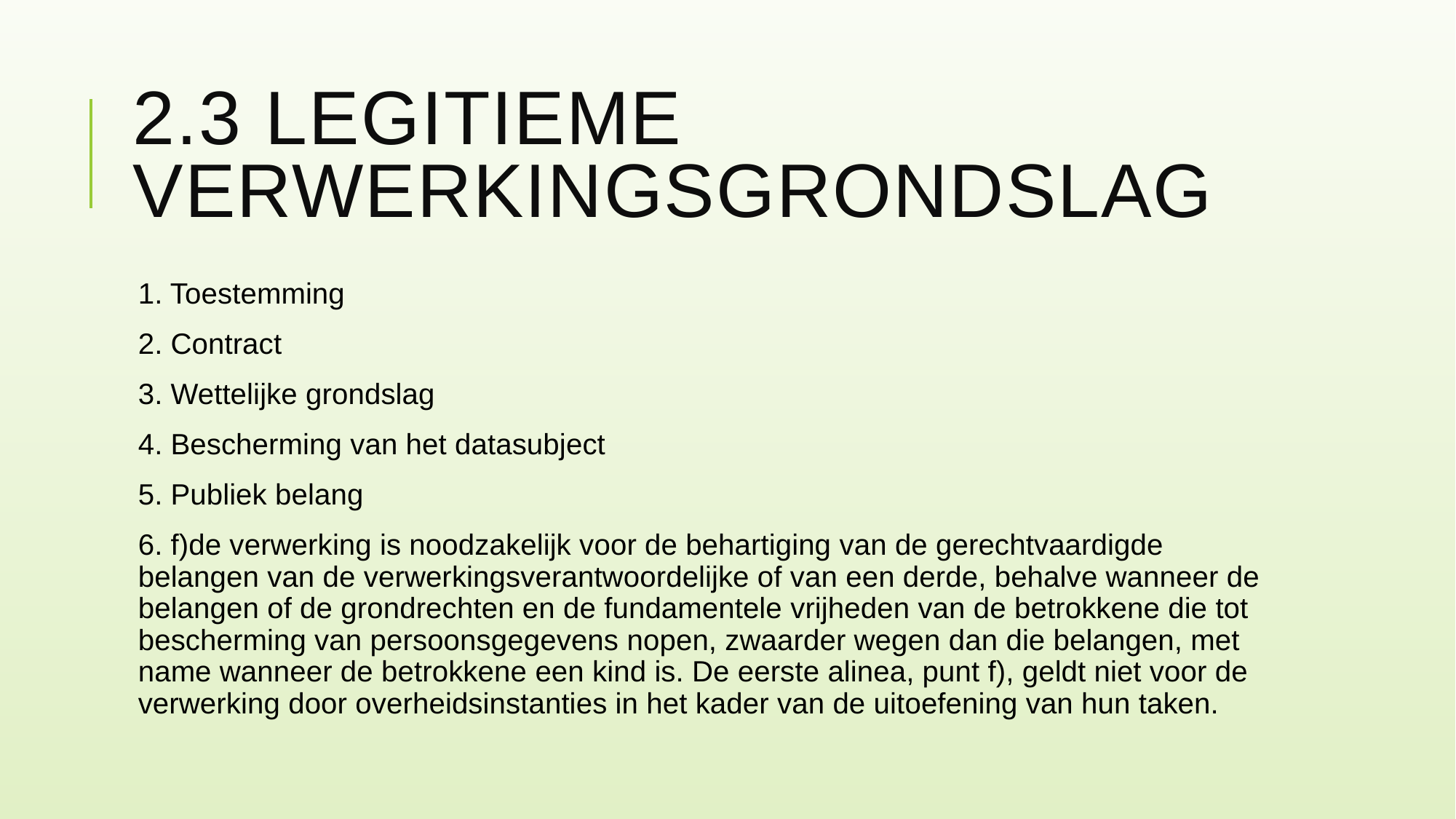

# 2.3 Legitieme verwerkingsgrondslag
1. Toestemming
2. Contract
3. Wettelijke grondslag
4. Bescherming van het datasubject
5. Publiek belang
6. f)de verwerking is noodzakelijk voor de behartiging van de gerechtvaardigde belangen van de verwerkingsverantwoordelijke of van een derde, behalve wanneer de belangen of de grondrechten en de fundamentele vrijheden van de betrokkene die tot bescherming van persoonsgegevens nopen, zwaarder wegen dan die belangen, met name wanneer de betrokkene een kind is. De eerste alinea, punt f), geldt niet voor de verwerking door overheidsinstanties in het kader van de uitoefening van hun taken.